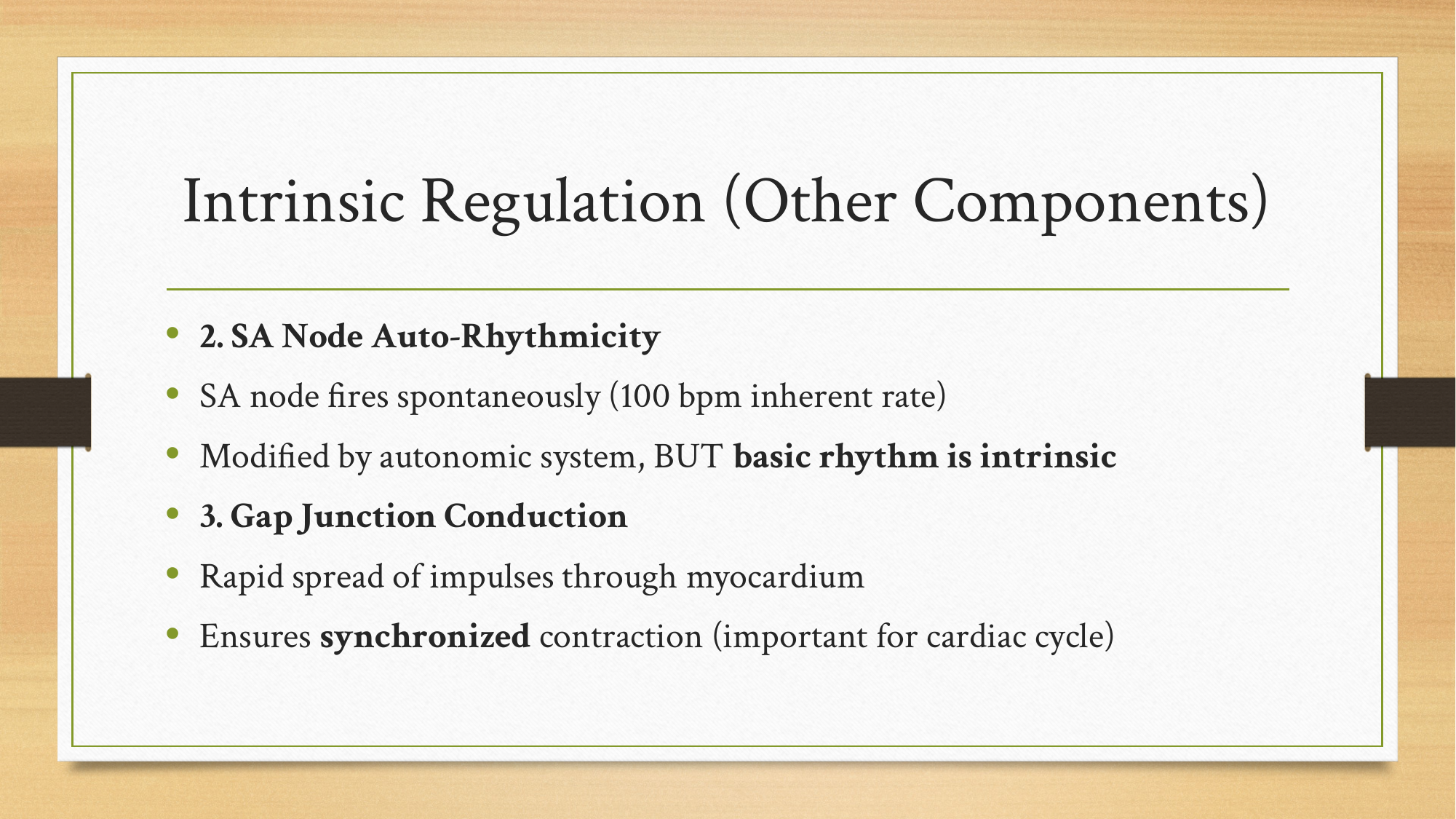

# Intrinsic Regulation (Other Components)
2. SA Node Auto-Rhythmicity
SA node fires spontaneously (100 bpm inherent rate)
Modified by autonomic system, BUT basic rhythm is intrinsic
3. Gap Junction Conduction
Rapid spread of impulses through myocardium
Ensures synchronized contraction (important for cardiac cycle)